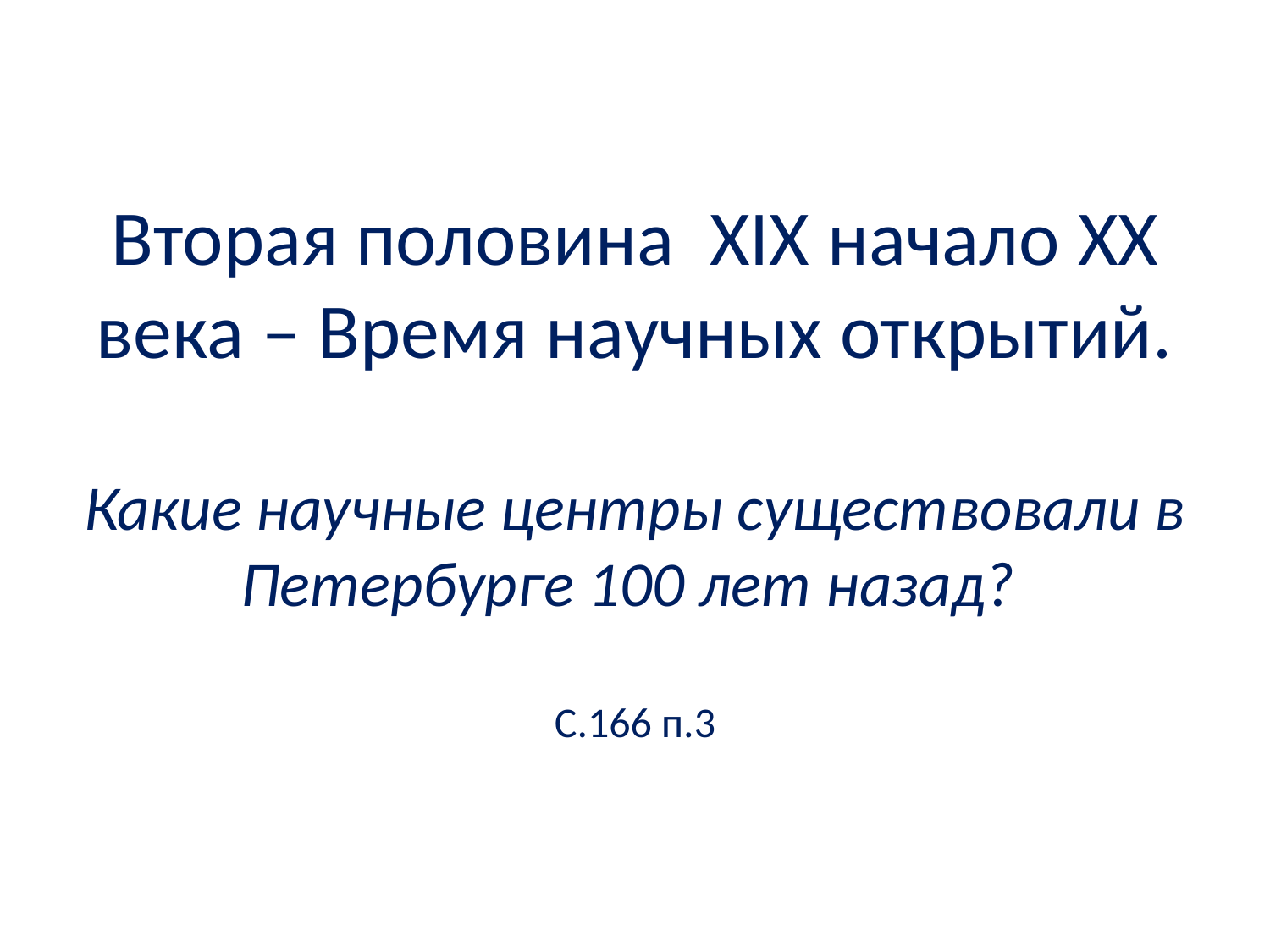

# Вторая половина  XIX начало XX века – Время научных открытий. Какие научные центры существовали в Петербурге 100 лет назад? C.166 п.3